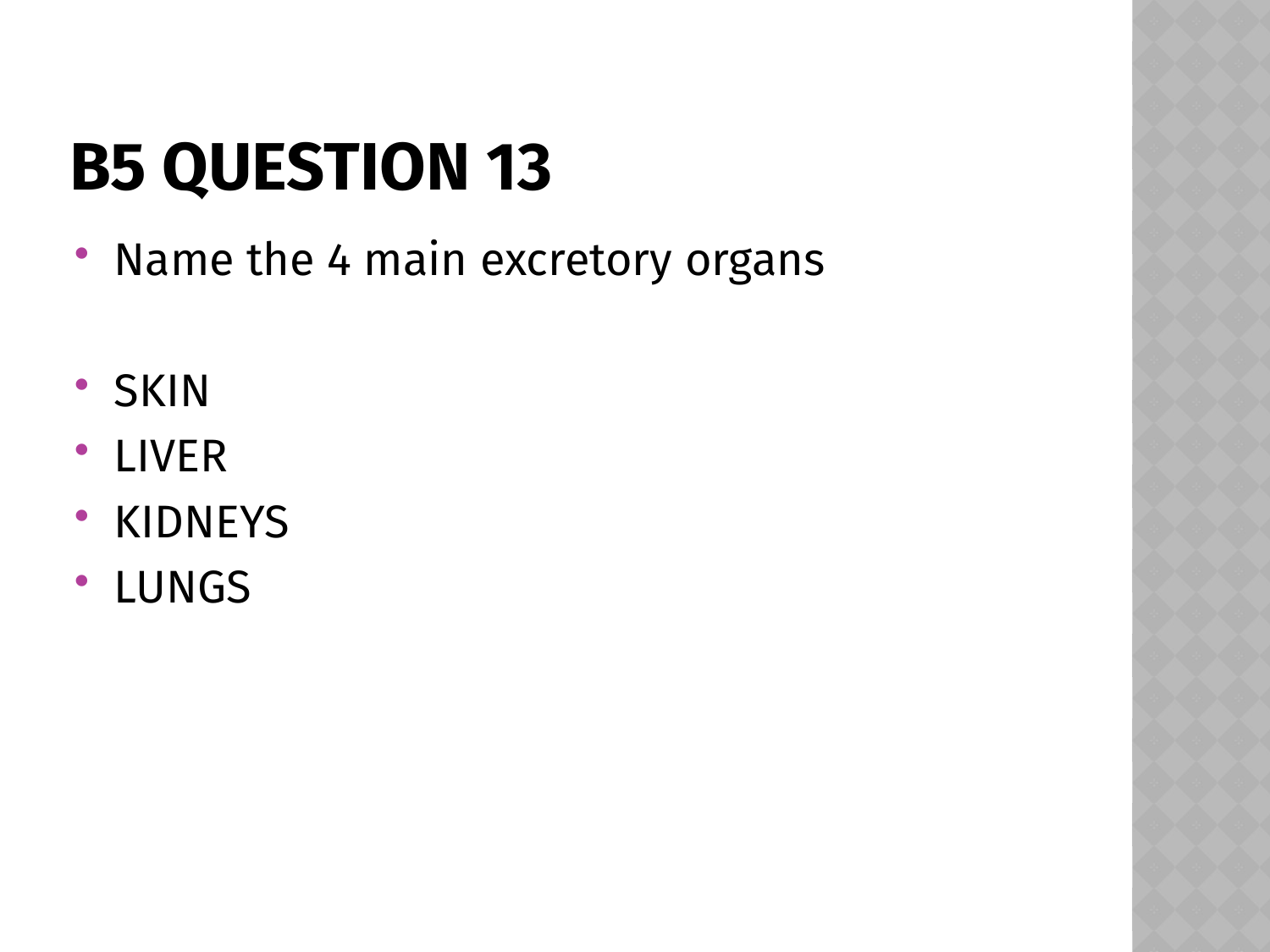

# B5 Question 13
Name the 4 main excretory organs

SKIN
LIVER
KIDNEYS
LUNGS